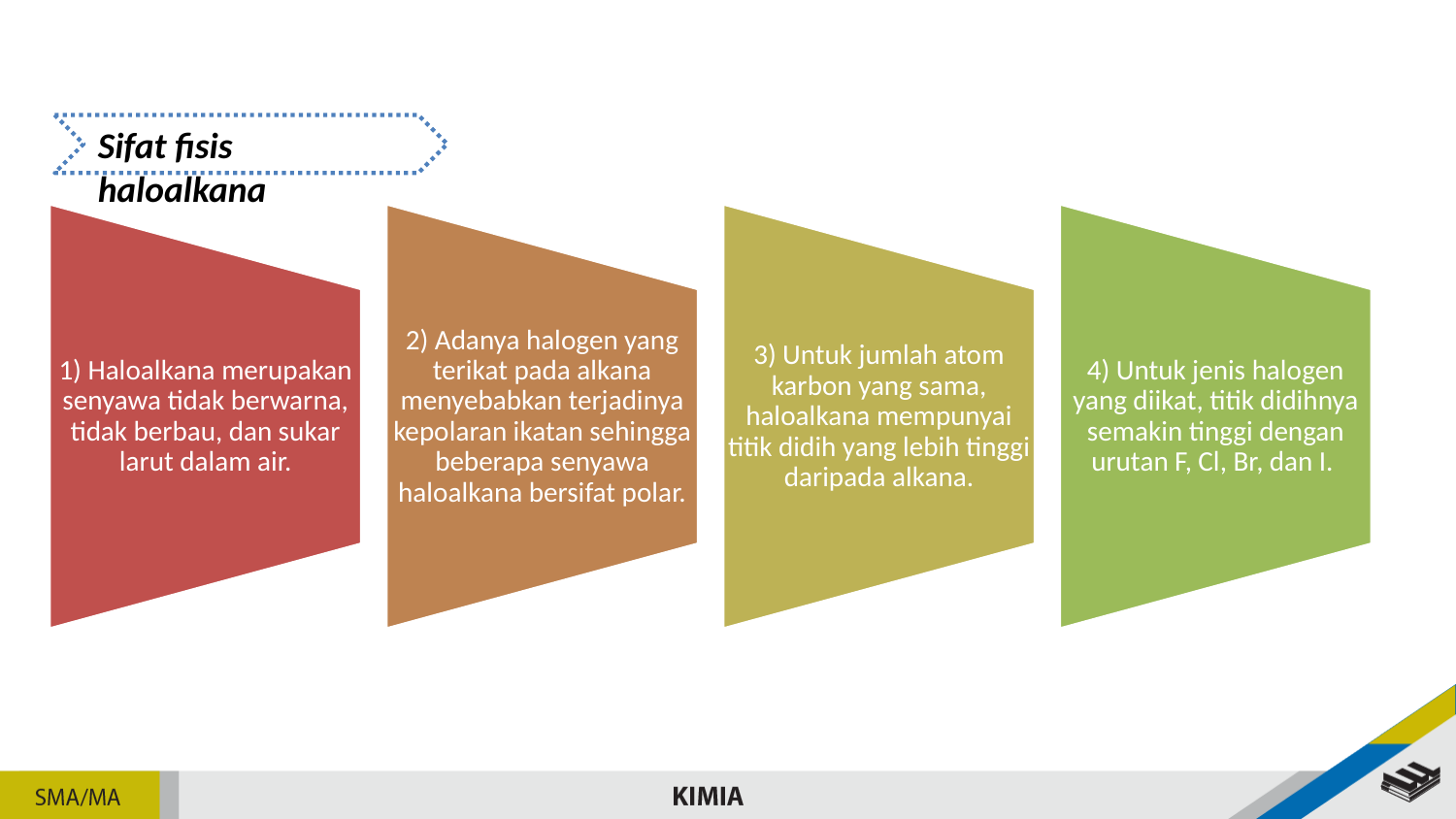

Sifat fisis haloalkana
1) Haloalkana merupakan senyawa tidak berwarna, tidak berbau, dan sukar larut dalam air.
2) Adanya halogen yang terikat pada alkana menyebabkan terjadinya kepolaran ikatan sehingga beberapa senyawa haloalkana bersifat polar.
3) Untuk jumlah atom karbon yang sama, haloalkana mempunyai titik didih yang lebih tinggi daripada alkana.
4) Untuk jenis halogen yang diikat, titik didihnya semakin tinggi dengan urutan F, Cl, Br, dan I.